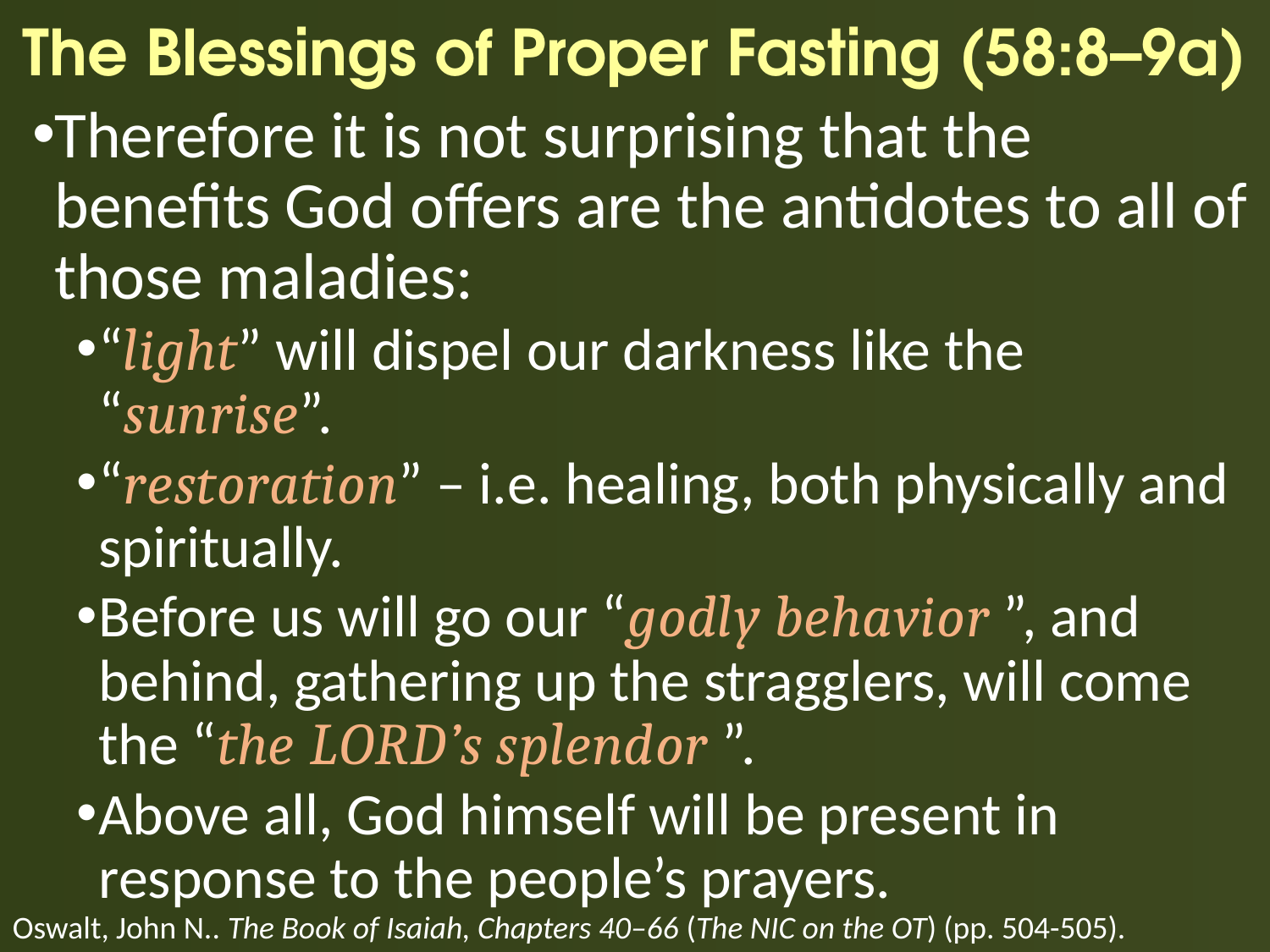

# The Blessings of Proper Fasting (58:8–9a)
Therefore it is not surprising that the benefits God offers are the antidotes to all of those maladies:
“light” will dispel our darkness like the “sunrise”.
“restoration” – i.e. healing, both physically and spiritually.
Before us will go our “godly behavior ”, and behind, gathering up the stragglers, will come the “the LORD’s splendor ”.
Above all, God himself will be present in response to the people’s prayers.
Oswalt, John N.. The Book of Isaiah, Chapters 40–66 (The NIC on the OT) (pp. 504-505).